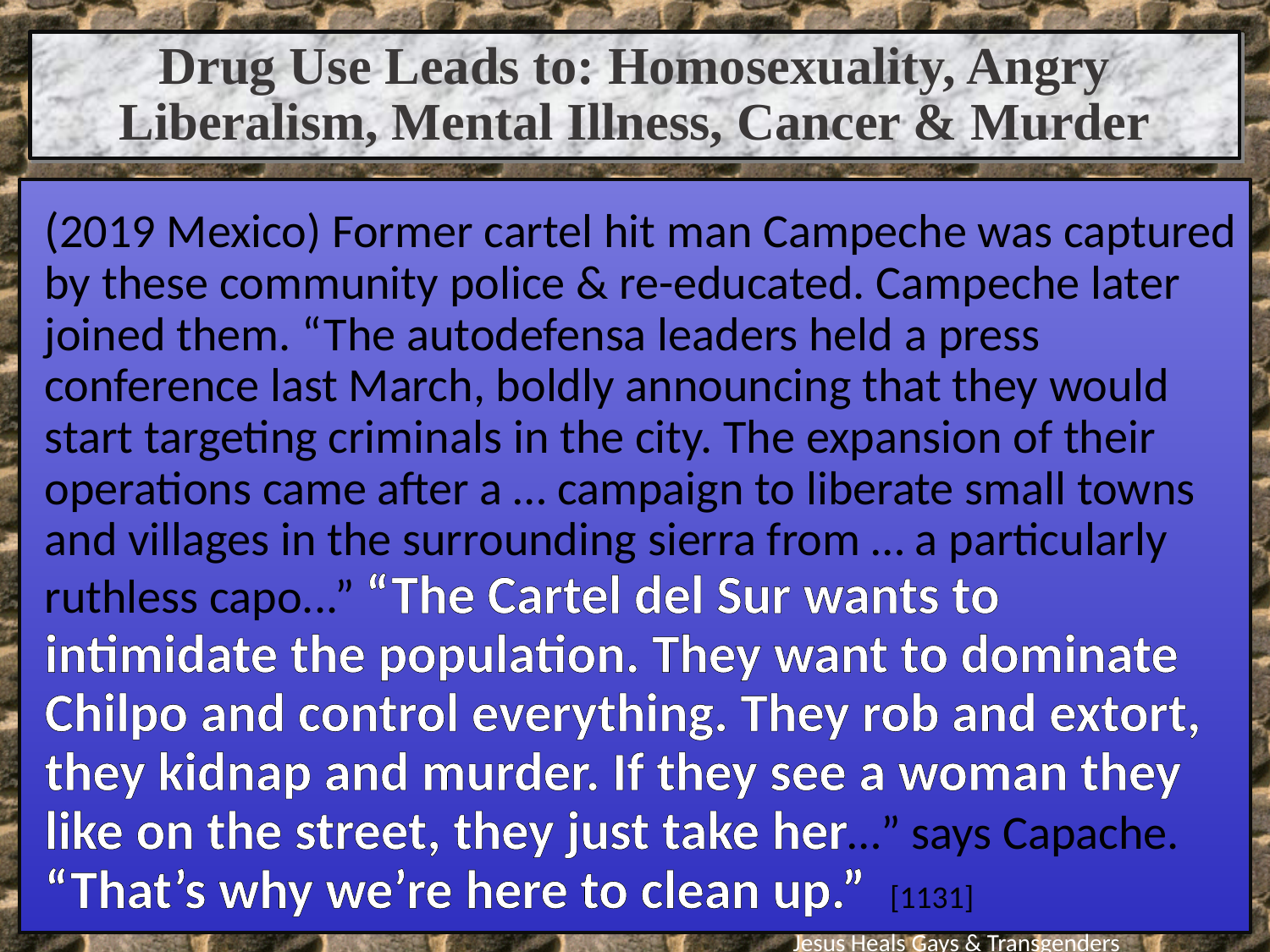

Drug Use Leads to: Homosexuality, Angry Liberalism, Mental Illness, Cancer & Murder
(2019 Mexico) Former cartel hit man Campeche was captured by these community police & re-educated. Campeche later joined them. “The autodefensa leaders held a press conference last March, boldly announcing that they would start targeting criminals in the city. The expansion of their operations came after a … campaign to liberate small towns and villages in the surrounding sierra from … a particularly ruthless capo...” “The Cartel del Sur wants to intimidate the population. They want to dominate Chilpo and control everything. They rob and extort, they kidnap and murder. If they see a woman they like on the street, they just take her…” says Capache. “That’s why we’re here to clean up.”  [1131]
Jesus Heals Gays & Transgenders